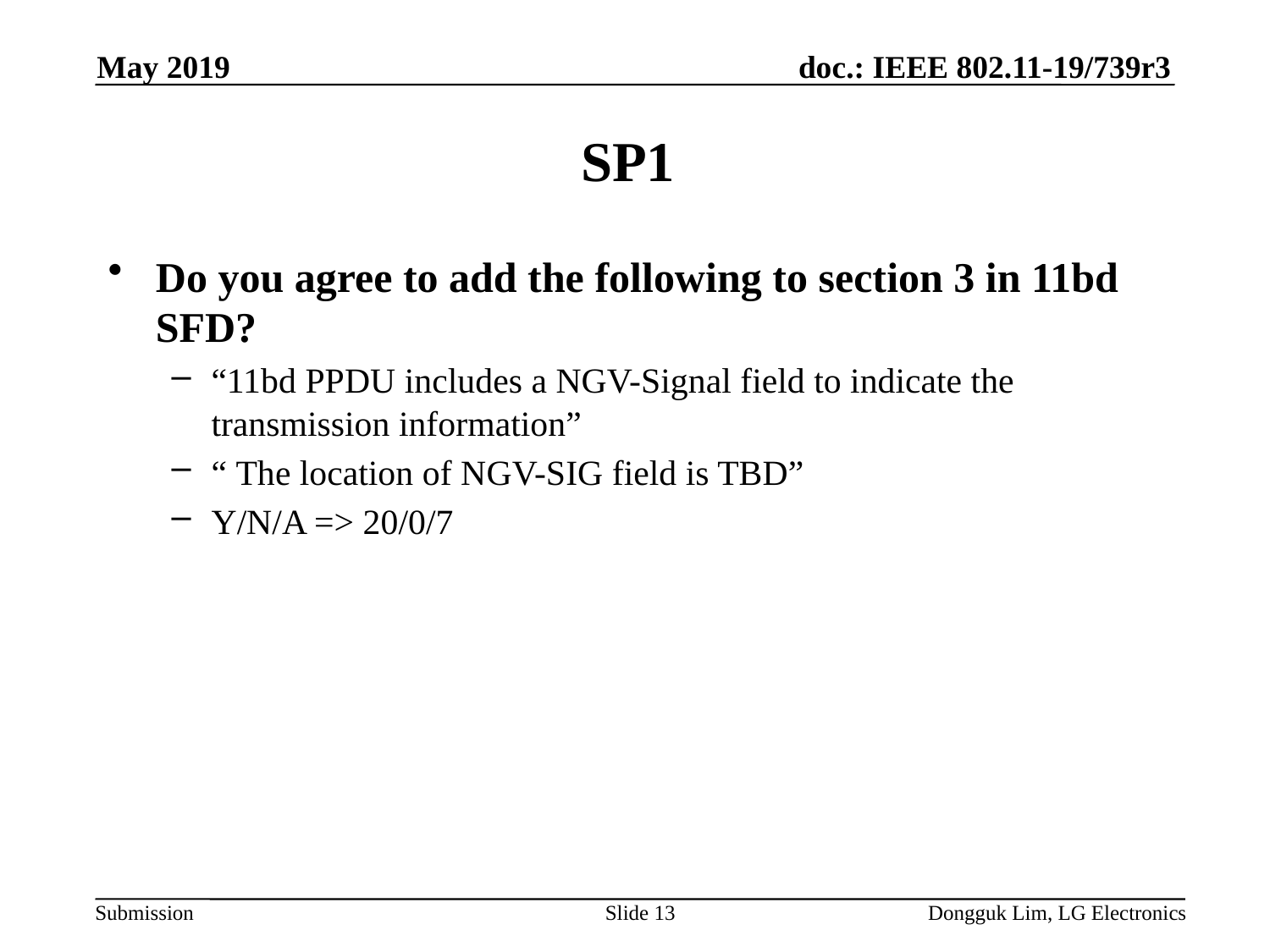

May 2019
# SP1
Do you agree to add the following to section 3 in 11bd SFD?
“11bd PPDU includes a NGV-Signal field to indicate the transmission information”
“ The location of NGV-SIG field is TBD”
Y/N/A => 20/0/7
Slide 13
Dongguk Lim, LG Electronics